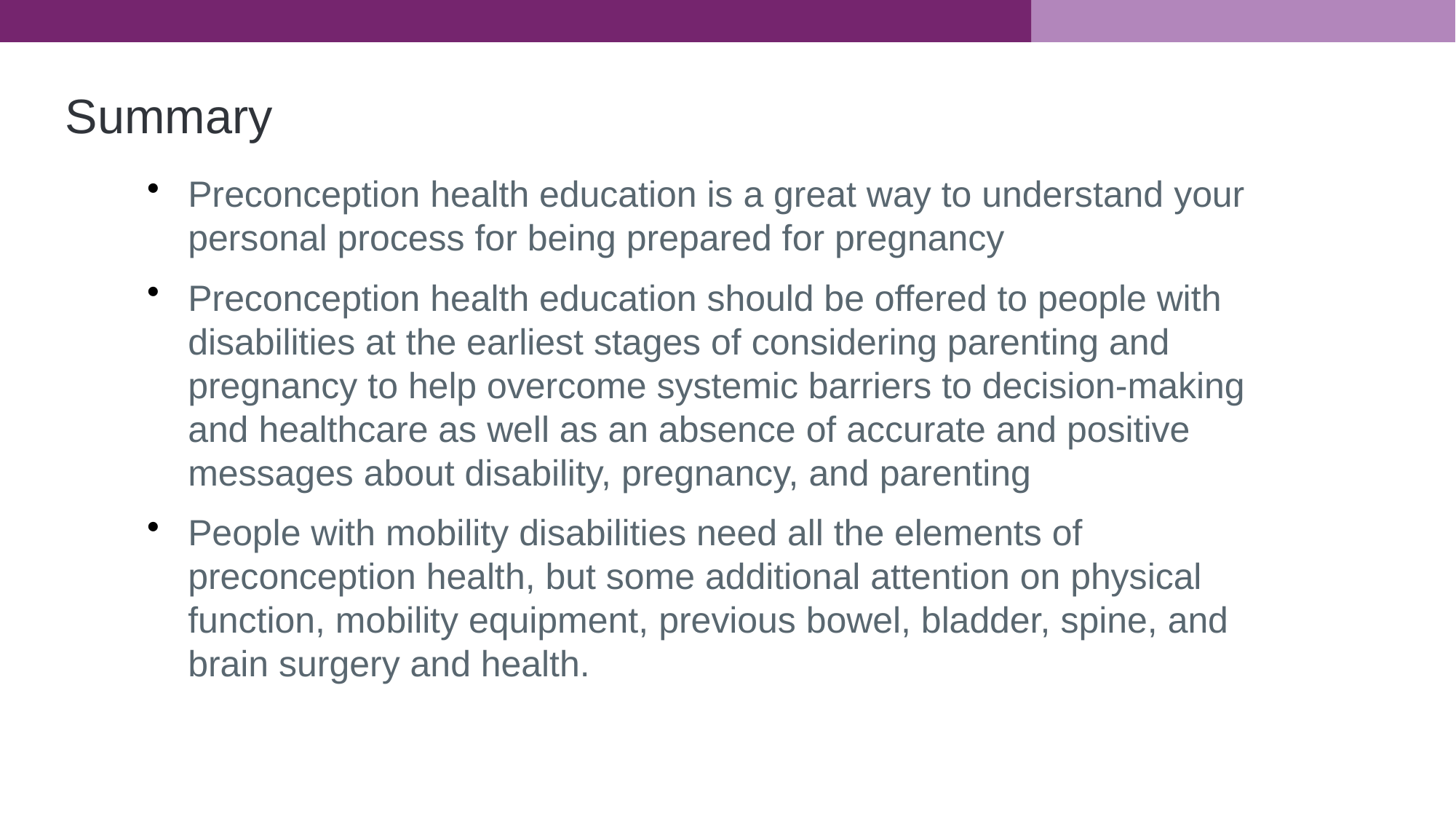

# Summary
Preconception health education is a great way to understand your personal process for being prepared for pregnancy
Preconception health education should be offered to people with disabilities at the earliest stages of considering parenting and pregnancy to help overcome systemic barriers to decision-making and healthcare as well as an absence of accurate and positive messages about disability, pregnancy, and parenting
People with mobility disabilities need all the elements of preconception health, but some additional attention on physical function, mobility equipment, previous bowel, bladder, spine, and brain surgery and health.